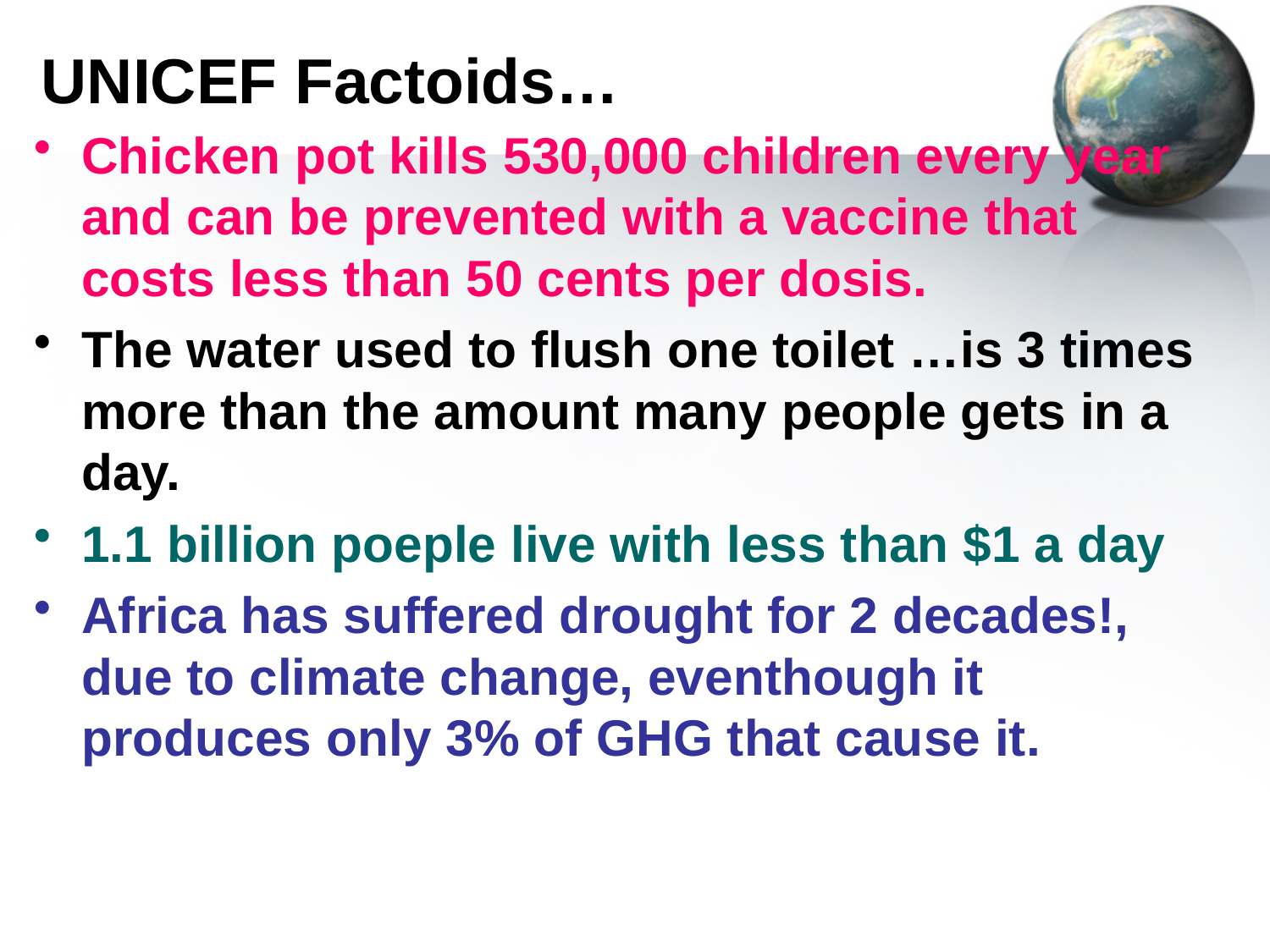

# UNICEF Factoids…
Chicken pot kills 530,000 children every year and can be prevented with a vaccine that costs less than 50 cents per dosis.
The water used to flush one toilet …is 3 times more than the amount many people gets in a day.
1.1 billion poeple live with less than $1 a day
Africa has suffered drought for 2 decades!, due to climate change, eventhough it produces only 3% of GHG that cause it.